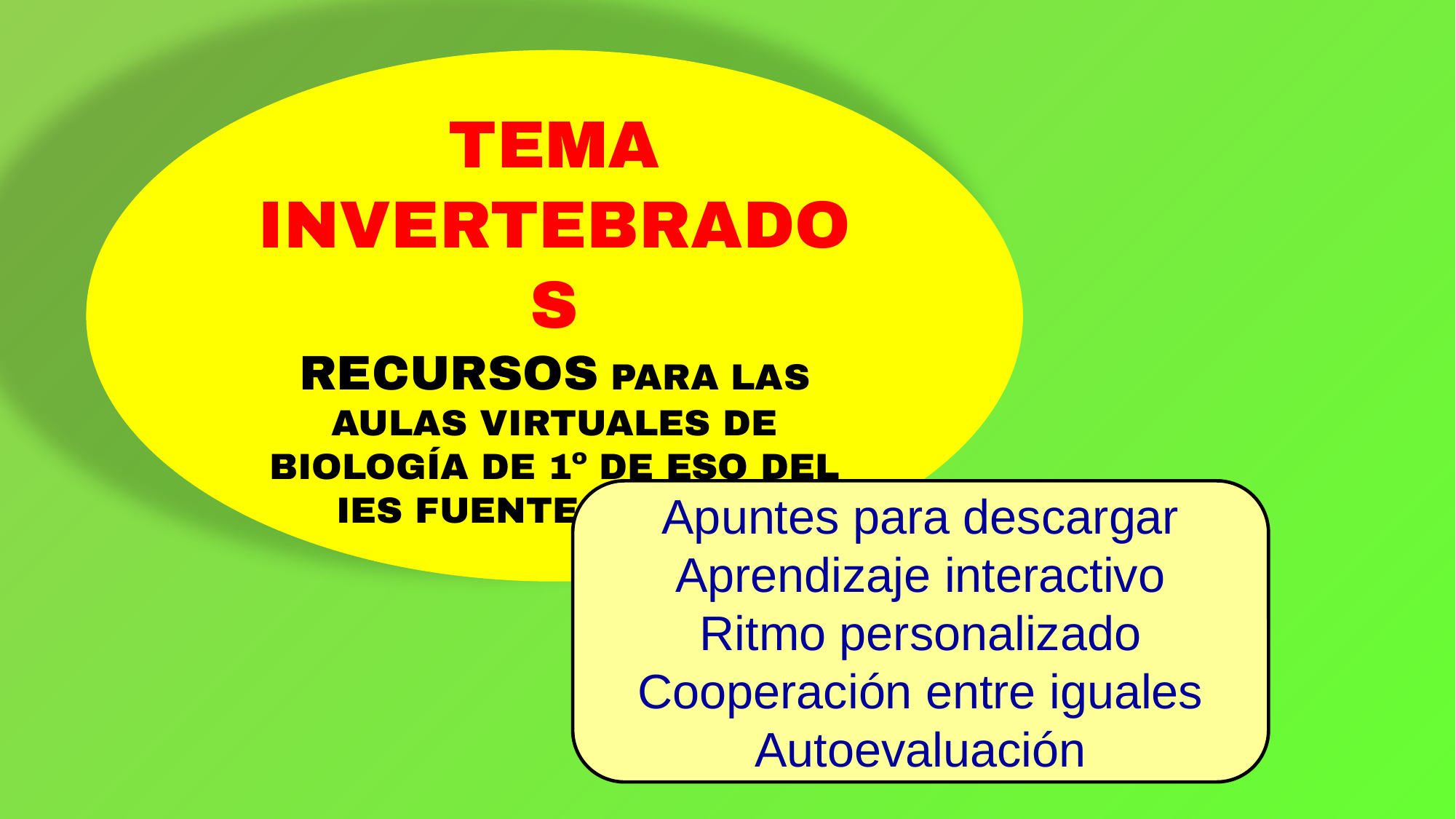

TEMA INVERTEBRADOS
RECURSOS PARA LAS AULAS VIRTUALES DE BIOLOGÍA DE 1º DE ESO DEL IES FUENTESNUEVAS
Apuntes para descargar
Aprendizaje interactivo
Ritmo personalizado
Cooperación entre iguales
Autoevaluación